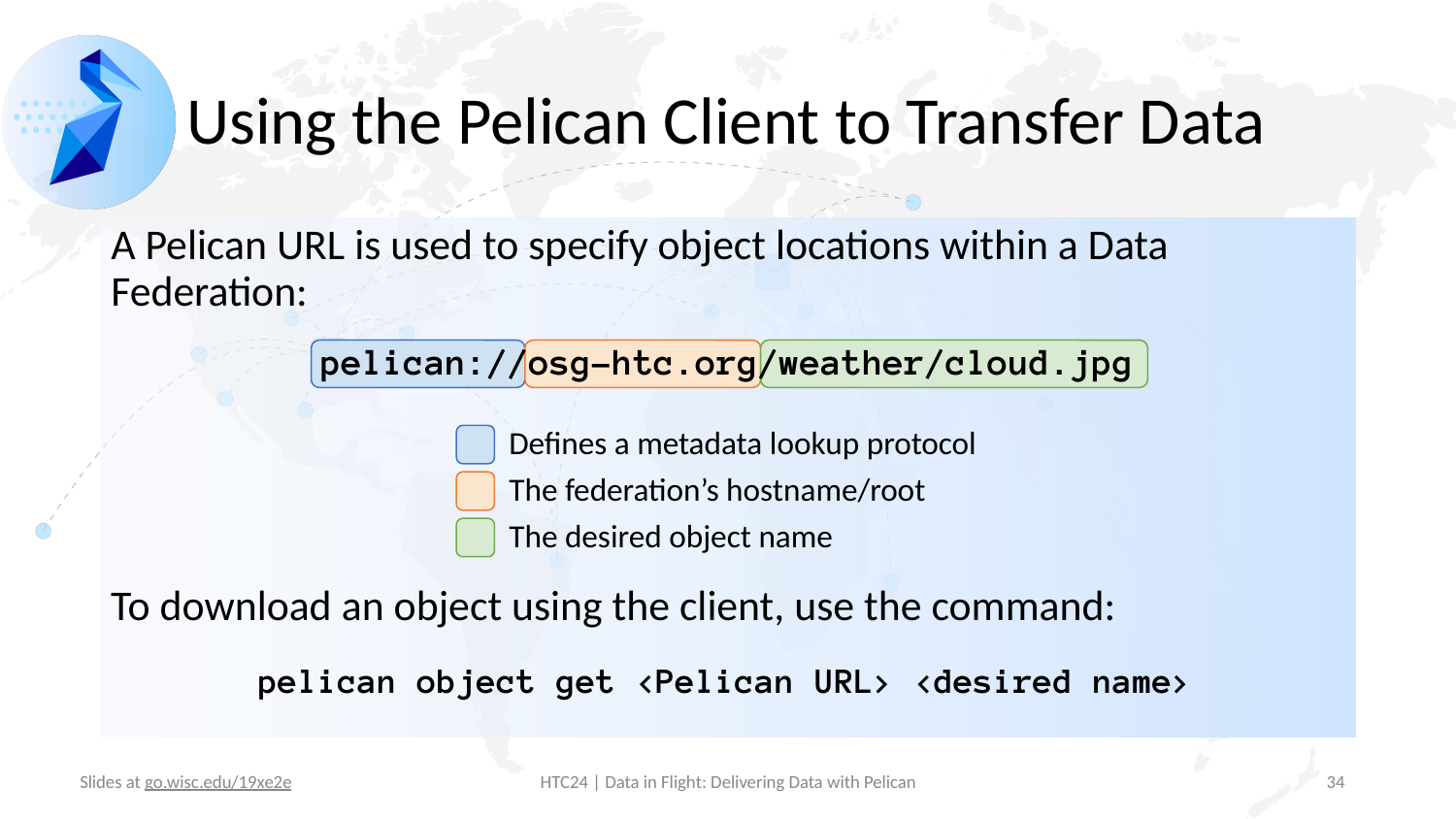

# Using the Pelican Client to Transfer Data
A Pelican URL is used to specify object locations within a Data Federation:
pelican://osg-htc.org/weather/cloud.jpg

Defines a metadata lookup protocol

The federation’s hostname/root

The desired object name

To download an object using the client, use the command:
pelican object get <Pelican URL> <desired name>
34